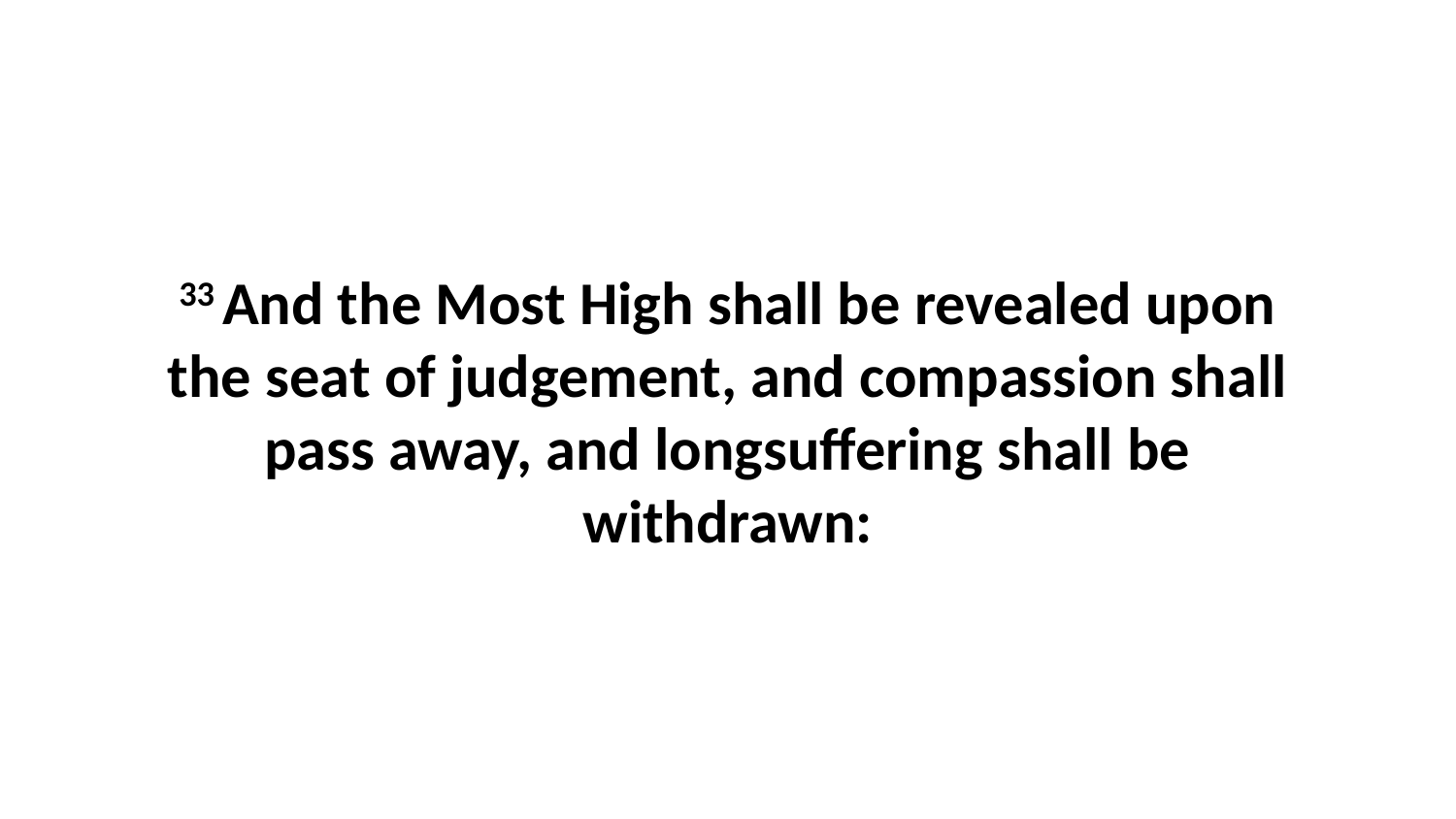

33 And the Most High shall be revealed upon the seat of judgement, and compassion shall pass away, and longsuffering shall be withdrawn: